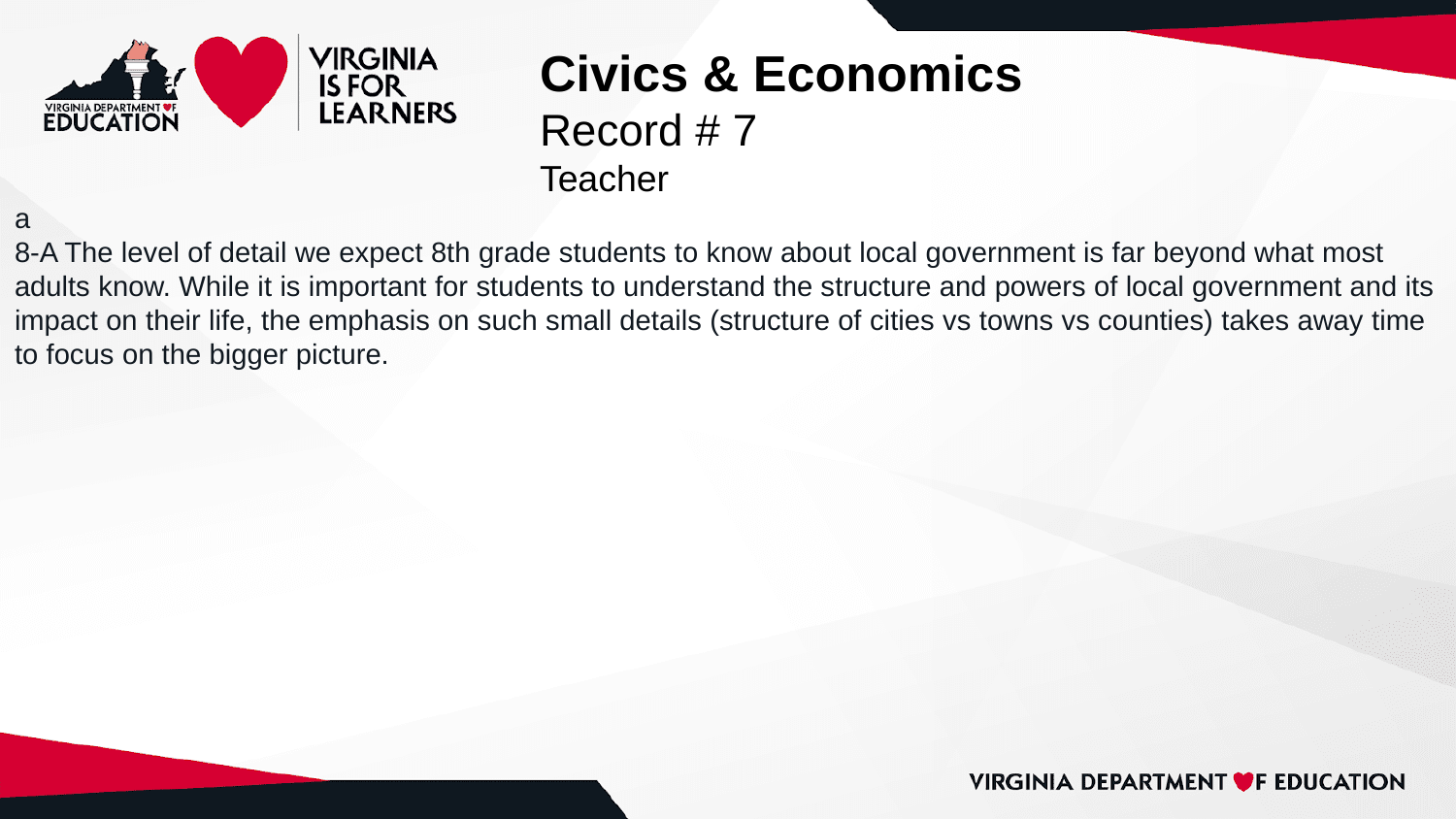

# Civics & Economics
Record # 7
Teacher
a
8-A The level of detail we expect 8th grade students to know about local government is far beyond what most adults know. While it is important for students to understand the structure and powers of local government and its impact on their life, the emphasis on such small details (structure of cities vs towns vs counties) takes away time to focus on the bigger picture.